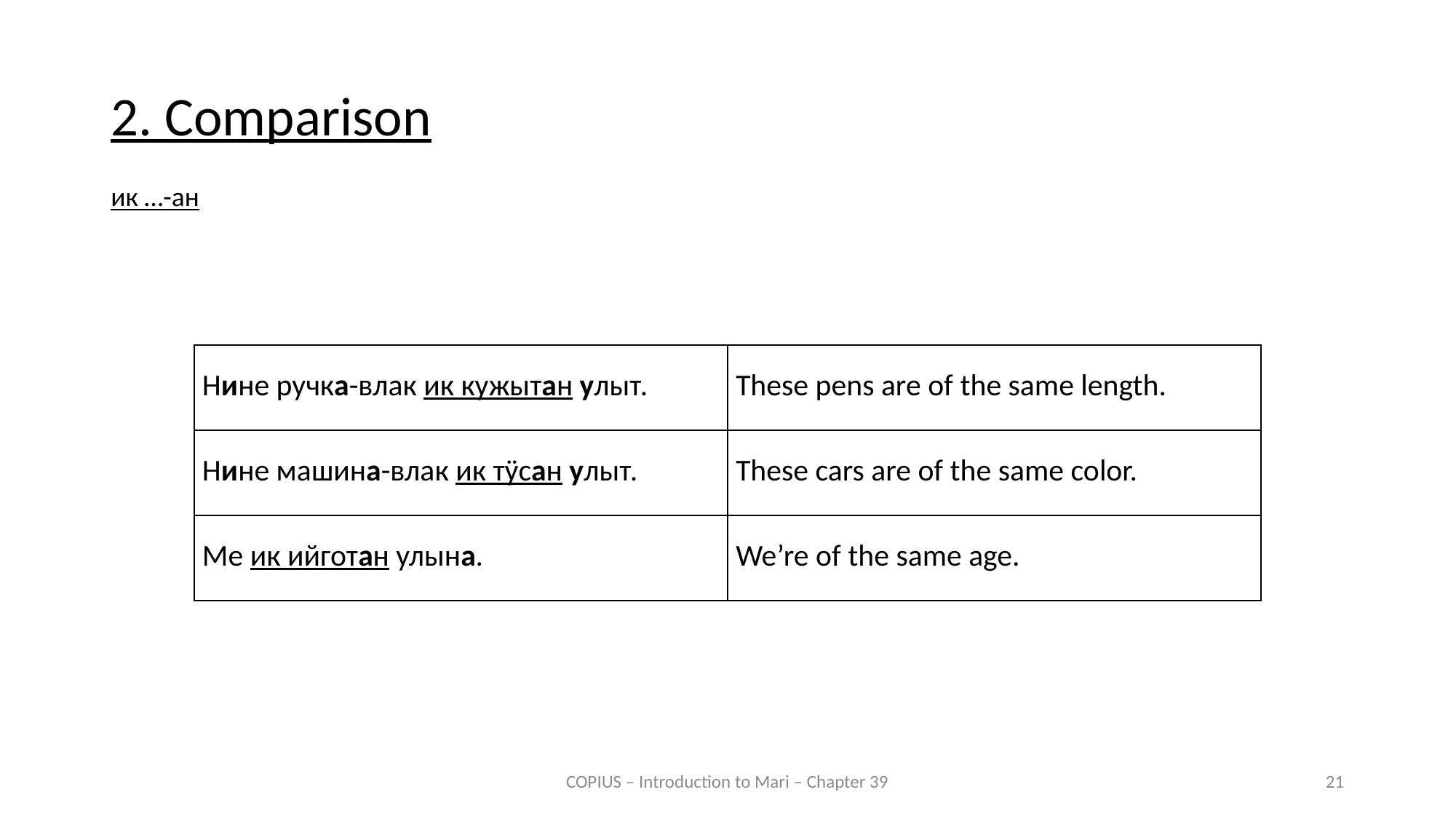

2. Comparison
ик …-ан
| Нине ручка-влак ик кужытан улыт. | These pens are of the same length. |
| --- | --- |
| Нине машина-влак ик тӱсан улыт. | These cars are of the same color. |
| Ме ик ийготан улына. | We’re of the same age. |
COPIUS – Introduction to Mari – Chapter 39
21